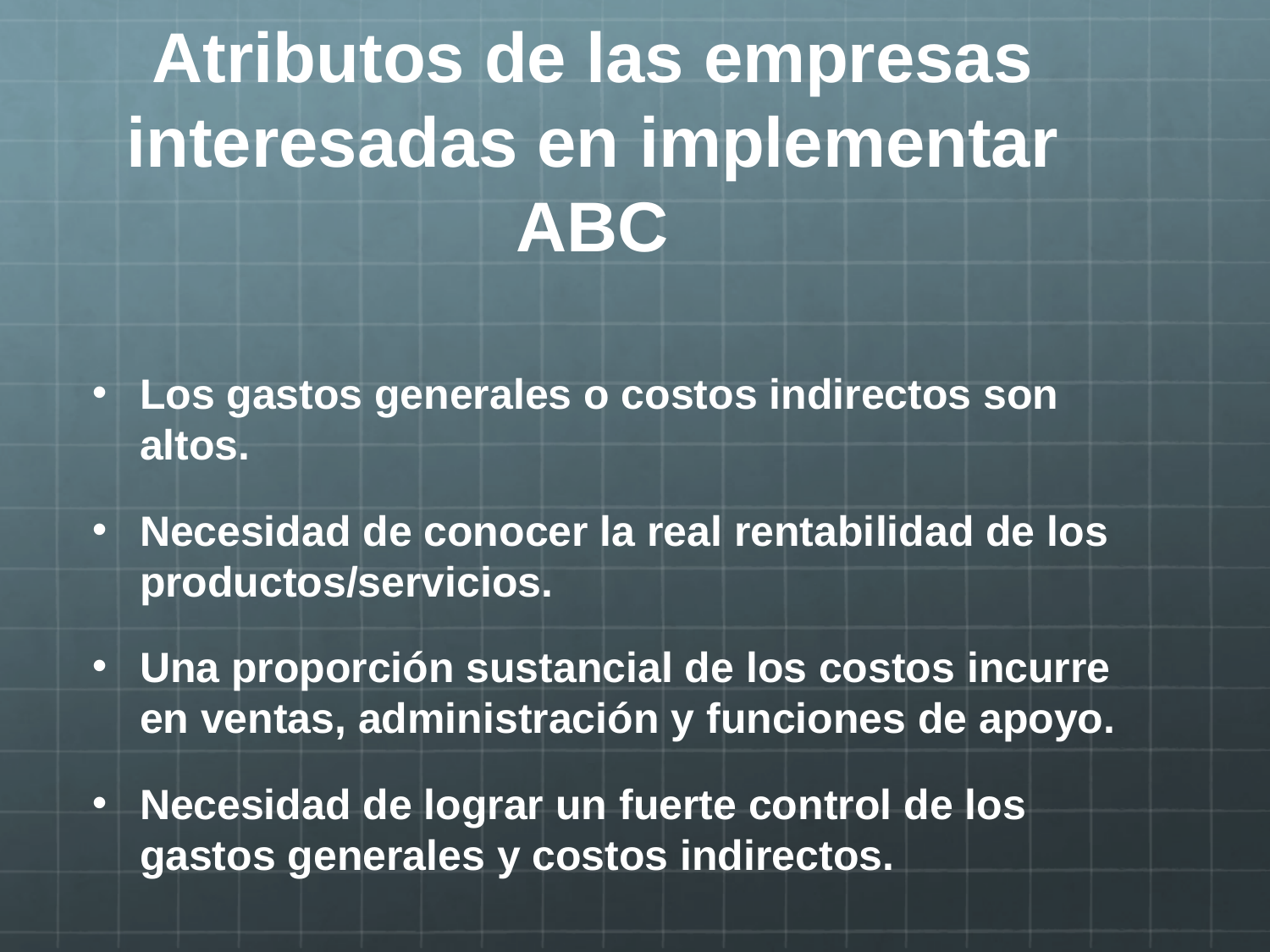

# Atributos de las empresas interesadas en implementar ABC

Los gastos generales o costos indirectos son altos.
Necesidad de conocer la real rentabilidad de los productos/servicios.
Una proporción sustancial de los costos incurre en ventas, administración y funciones de apoyo.
Necesidad de lograr un fuerte control de los gastos generales y costos indirectos.